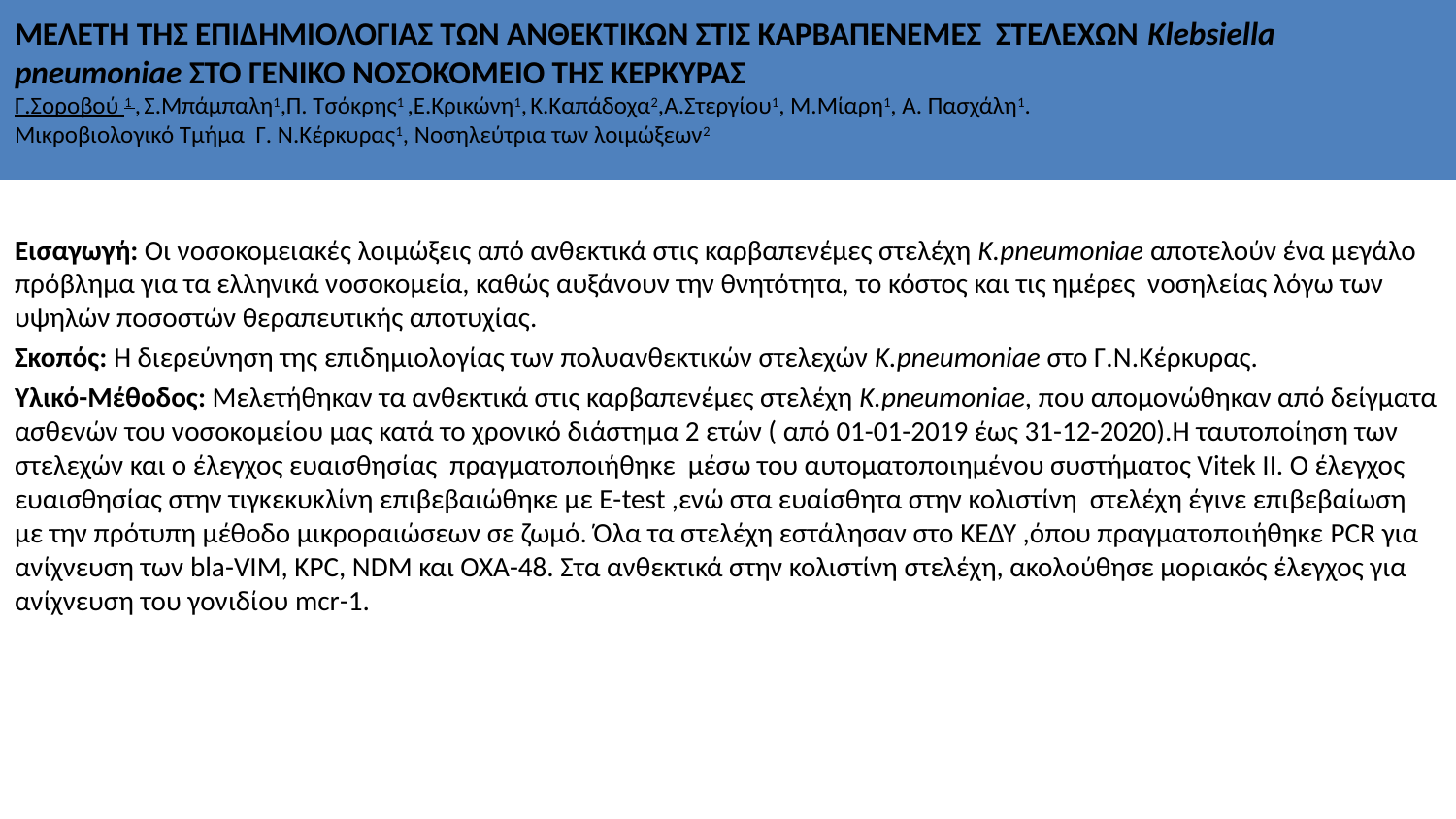

# ΜΕΛΕΤΗ ΤΗΣ ΕΠΙΔΗΜΙΟΛΟΓΙΑΣ ΤΩΝ ΑΝΘΕΚΤΙΚΩΝ ΣΤΙΣ ΚΑΡΒΑΠΕΝΕΜΕΣ  ΣΤΕΛΕΧΩΝ Klebsiella pneumoniae ΣΤΟ ΓΕΝΙΚΟ ΝΟΣΟΚΟΜΕΙΟ ΤΗΣ ΚΕΡΚΥΡΑΣ Γ.Σοροβού 1 , Σ.Μπάμπαλη1,Π. Τσόκρης1 ,Ε.Κρικώνη1, Κ.Καπάδοχα2,Α.Στεργίου1, Μ.Μίαρη1, Α. Πασχάλη1. Μικροβιολογικό Τμήμα  Γ. Ν.Κέρκυρας1, Νοσηλεύτρια των λοιμώξεων2

Εισαγωγή: Οι νοσοκομειακές λοιμώξεις από ανθεκτικά στις καρβαπενέμες στελέχη K.pneumoniae αποτελούν ένα μεγάλο πρόβλημα για τα ελληνικά νοσοκομεία, καθώς αυξάνουν την θνητότητα, το κόστος και τις ημέρες  νοσηλείας λόγω των υψηλών ποσοστών θεραπευτικής αποτυχίας.
Σκοπός: H διερεύνηση της επιδημιολογίας των πολυανθεκτικών στελεχών K.pneumoniae στο Γ.Ν.Κέρκυρας.
Υλικό-Μέθοδος: Μελετήθηκαν τα ανθεκτικά στις καρβαπενέμες στελέχη K.pneumoniae, που απομονώθηκαν από δείγματα ασθενών του νοσοκομείου μας κατά το χρονικό διάστημα 2 ετών ( από 01-01-2019 έως 31-12-2020).Η ταυτοποίηση των στελεχών και ο έλεγχος ευαισθησίας  πραγματοποιήθηκε  μέσω του αυτοματοποιημένου συστήματος Vitek IΙ. Ο έλεγχος ευαισθησίας στην τιγκεκυκλίνη επιβεβαιώθηκε με Ε-test ,ενώ στα ευαίσθητα στην κολιστίνη  στελέχη έγινε επιβεβαίωση με την πρότυπη μέθοδο μικροραιώσεων σε ζωμό. Όλα τα στελέχη εστάλησαν στο ΚΕΔΥ ,όπου πραγματοποιήθηκε PCR για ανίχνευση των bla-VIM, KPC, NDM και OXA-48. Στα ανθεκτικά στην κολιστίνη στελέχη, ακολούθησε μοριακός έλεγχος για ανίχνευση του γονιδίου mcr-1.